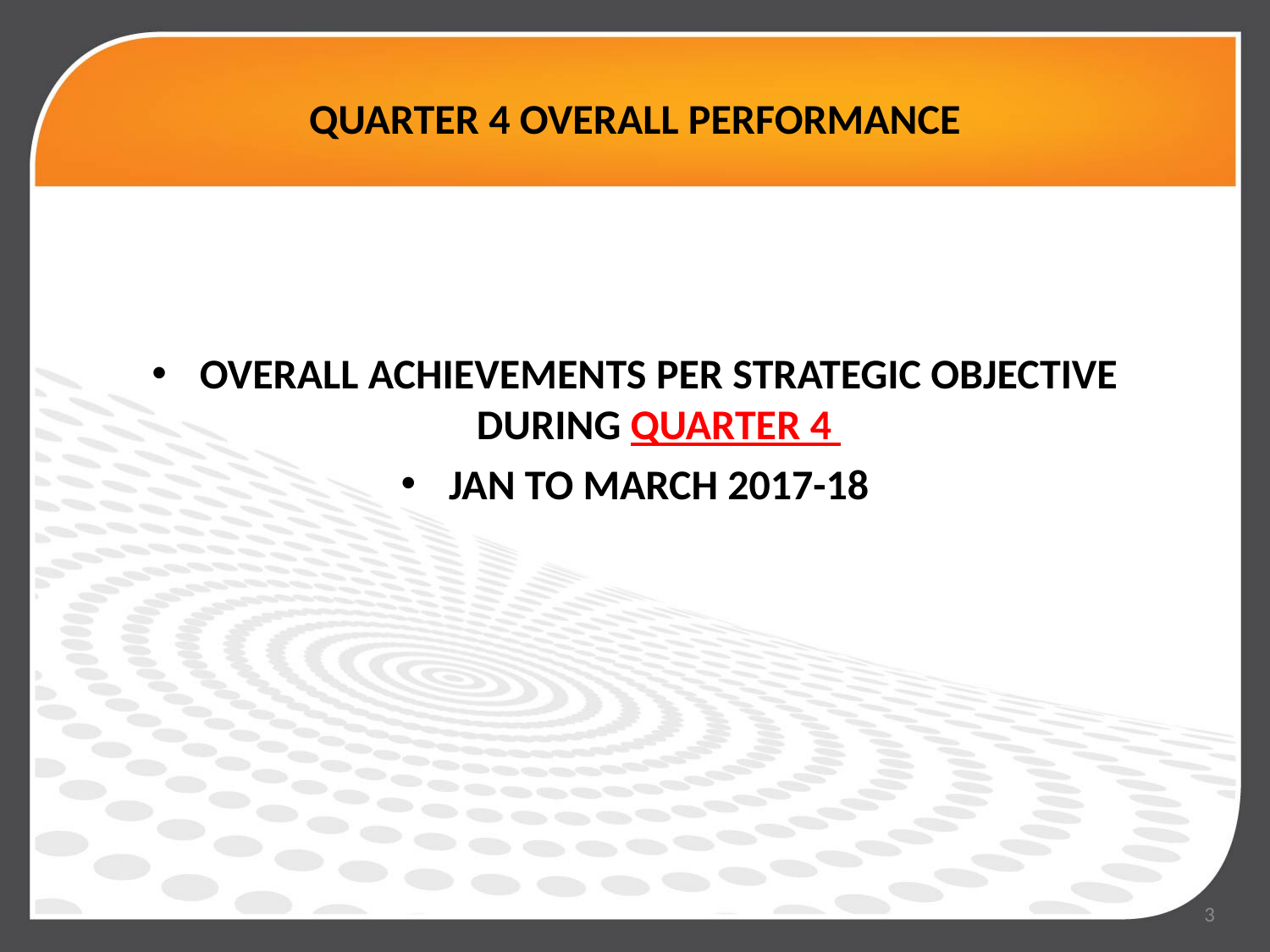

# QUARTER 4 OVERALL PERFORMANCE

OVERALL ACHIEVEMENTS PER STRATEGIC OBJECTIVE DURING QUARTER 4
JAN TO MARCH 2017-18

3